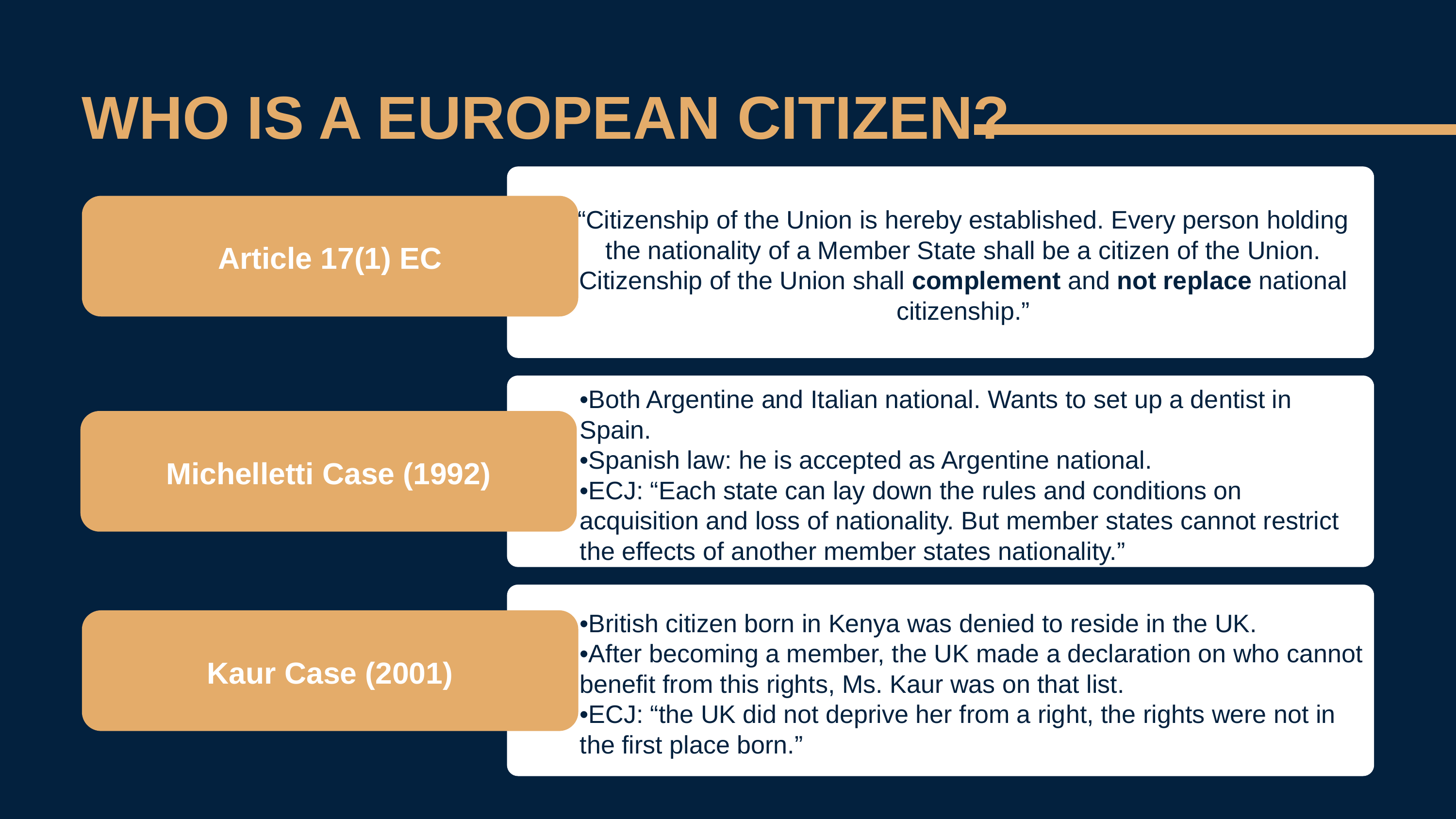

WHO IS A EUROPEAN CITIZEN?

“Citizenship of the Union is hereby established. Every person holding the nationality of a Member State shall be a citizen of the Union. Citizenship of the Union shall complement and not replace national citizenship.”
Article 17(1) EC

•Both Argentine and Italian national. Wants to set up a dentist in Spain.
•Spanish law: he is accepted as Argentine national.
•ECJ: “Each state can lay down the rules and conditions on acquisition and loss of nationality. But member states cannot restrict the effects of another member states nationality.”

Michelletti Case (1992)

•British citizen born in Kenya was denied to reside in the UK.
•After becoming a member, the UK made a declaration on who cannot benefit from this rights, Ms. Kaur was on that list.
•ECJ: “the UK did not deprive her from a right, the rights were not in the first place born.”

Kaur Case (2001)